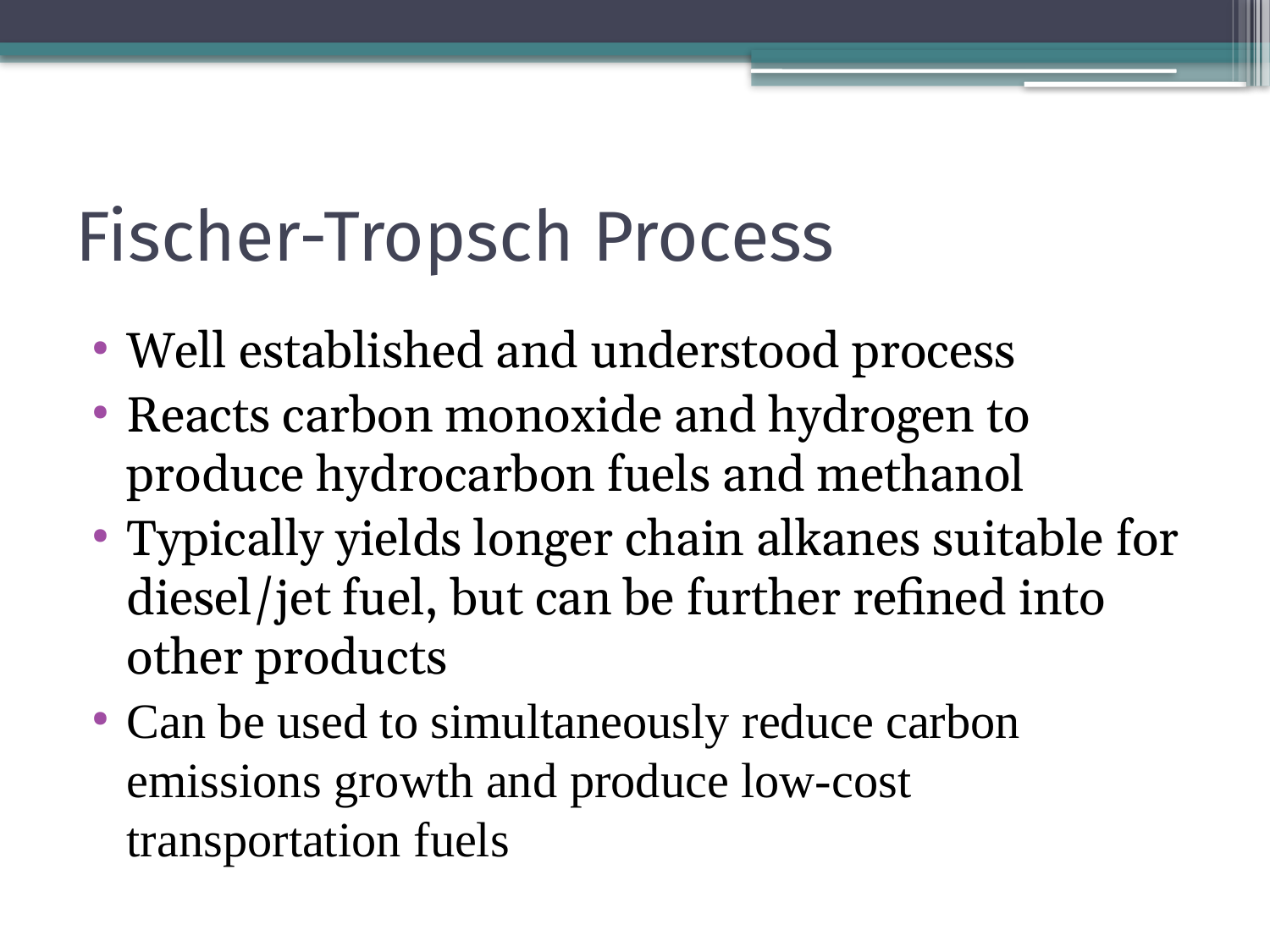

# Fischer-Tropsch Process
Well established and understood process
Reacts carbon monoxide and hydrogen to produce hydrocarbon fuels and methanol
Typically yields longer chain alkanes suitable for diesel/jet fuel, but can be further refined into other products
Can be used to simultaneously reduce carbon emissions growth and produce low-cost transportation fuels